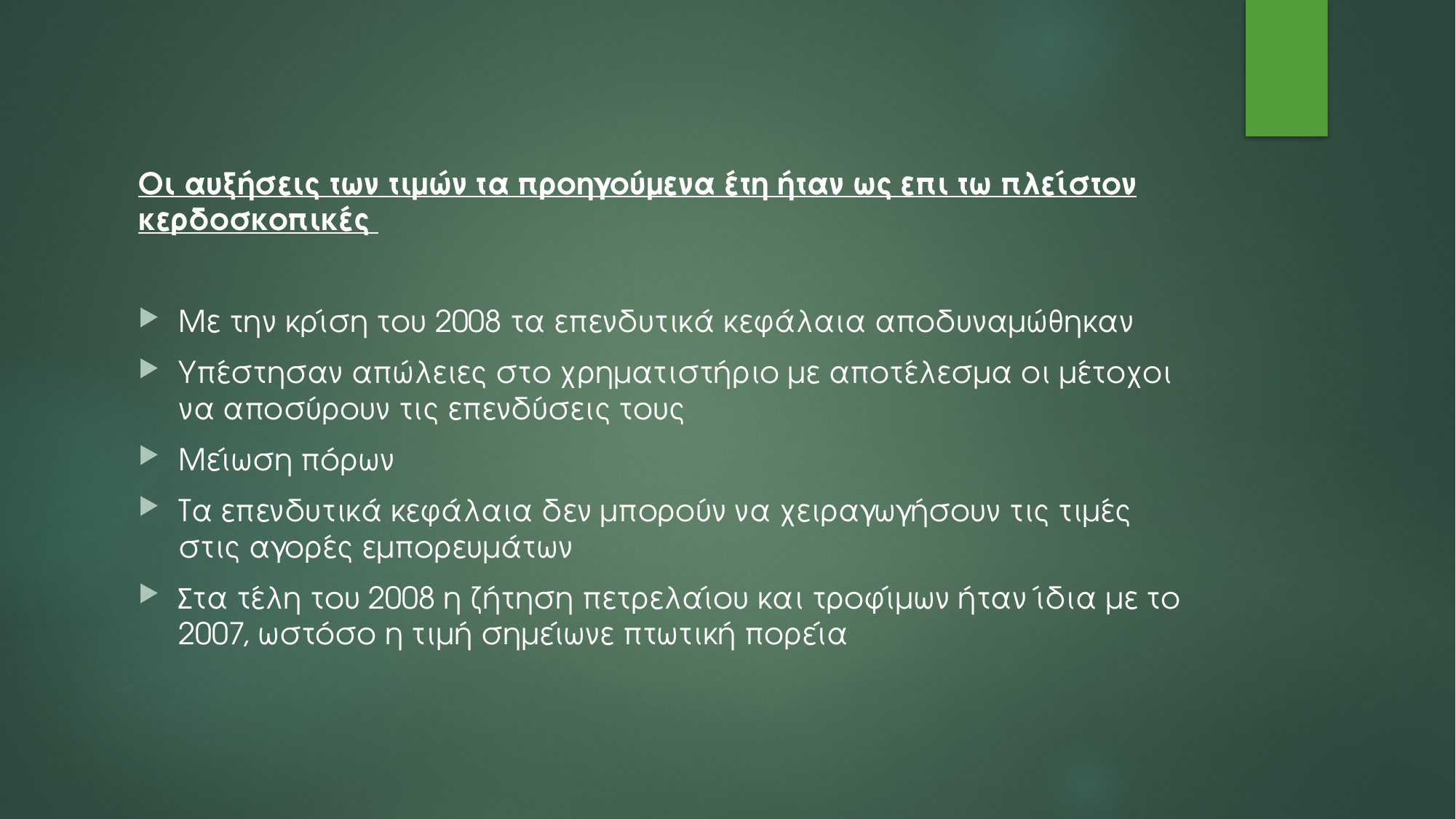

Οι αυξήσεις των τιμών τα προηγούμενα έτη ήταν ως επι τω πλείστον κερδοσκοπικές

Με την κρίση του 2008 τα επενδυτικά κεφάλαια αποδυναμώθηκαν
Υπέστησαν απώλειες στο χρηματιστήριο με αποτέλεσμα οι μέτοχοι να αποσύρουν τις επενδύσεις τους
Μείωση πόρων
Tα επενδυτικά κεφάλαια δεν μπορούν να χειραγωγήσουν τις τιμές στις αγορές εμπορευμάτων
Στα τέλη του 2008 η ζήτηση πετρελαίου και τροφίμων ήταν ίδια με το 2007, ωστόσο η τιμή σημείωνε πτωτική πορεία